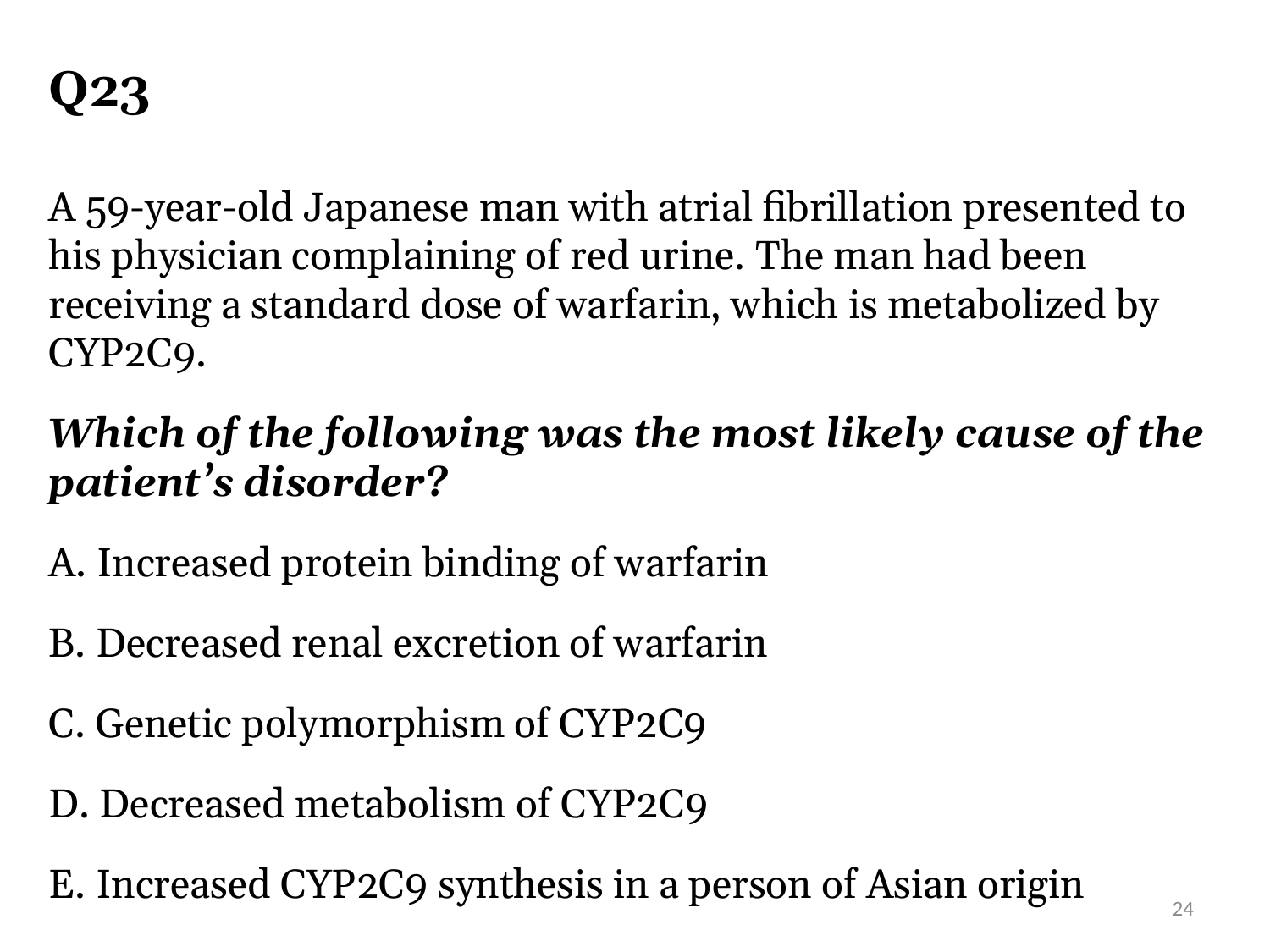

# Q23
A 59-year-old Japanese man with atrial fibrillation presented to his physician complaining of red urine. The man had been receiving a standard dose of warfarin, which is metabolized by CYP2C9.
Which of the following was the most likely cause of the patient’s disorder?
A. Increased protein binding of warfarin
B. Decreased renal excretion of warfarin
C. Genetic polymorphism of CYP2C9
D. Decreased metabolism of CYP2C9
E. Increased CYP2C9 synthesis in a person of Asian origin
24